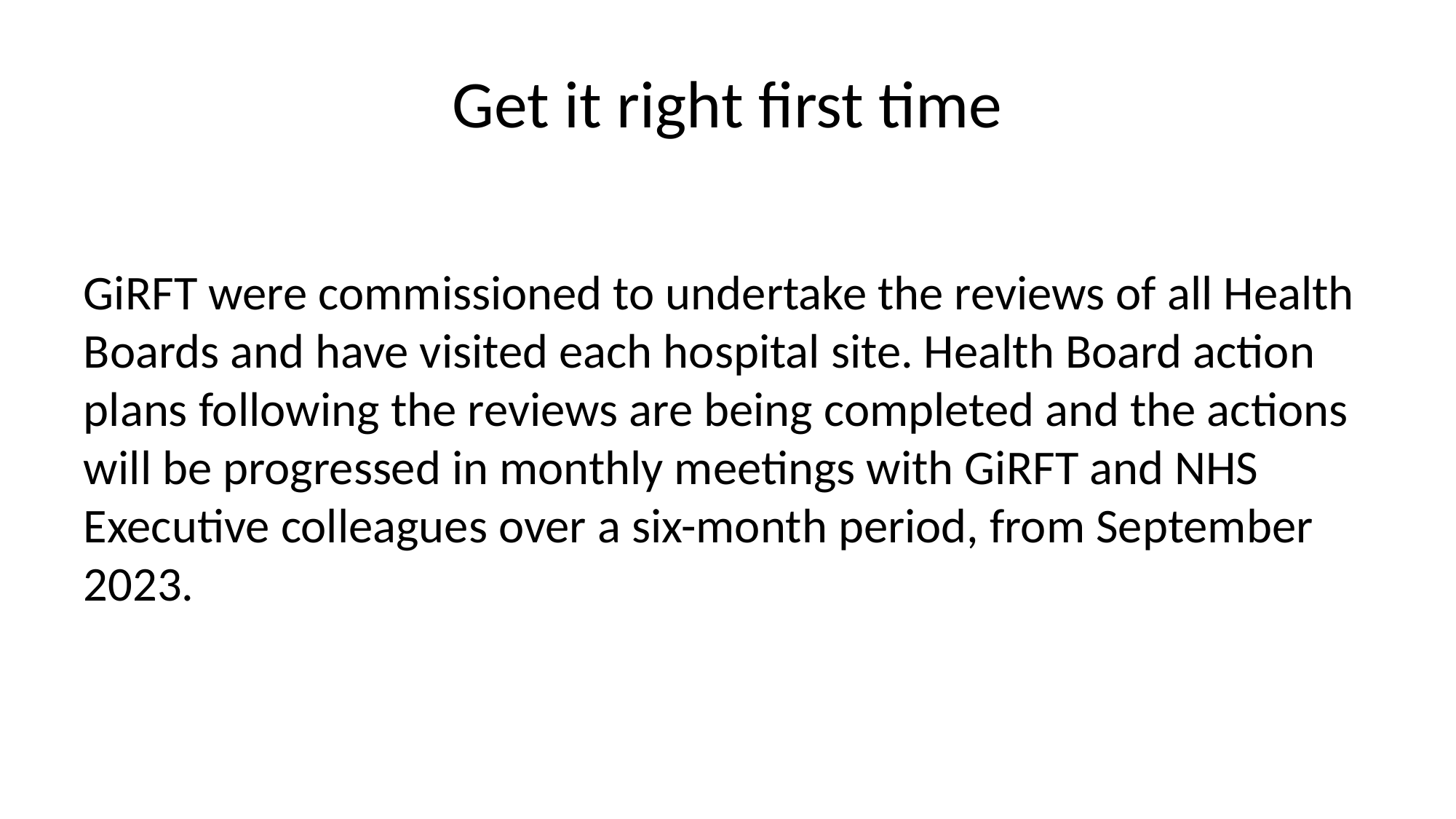

# Get it right first time
GiRFT were commissioned to undertake the reviews of all Health Boards and have visited each hospital site. Health Board action plans following the reviews are being completed and the actions will be progressed in monthly meetings with GiRFT and NHS Executive colleagues over a six-month period, from September 2023.